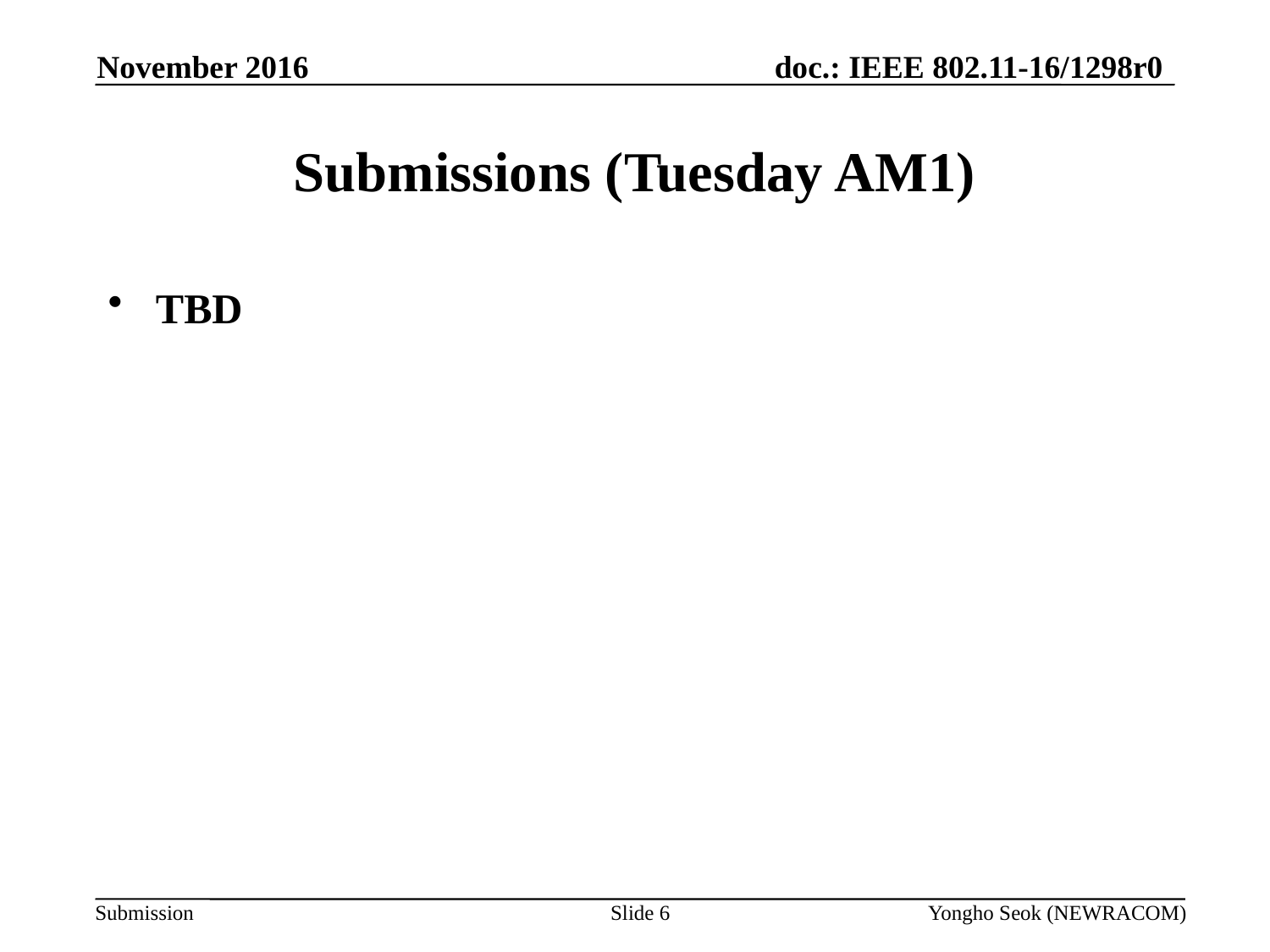

November 2016
# Submissions (Tuesday AM1)
TBD
Slide 6
Yongho Seok (NEWRACOM)